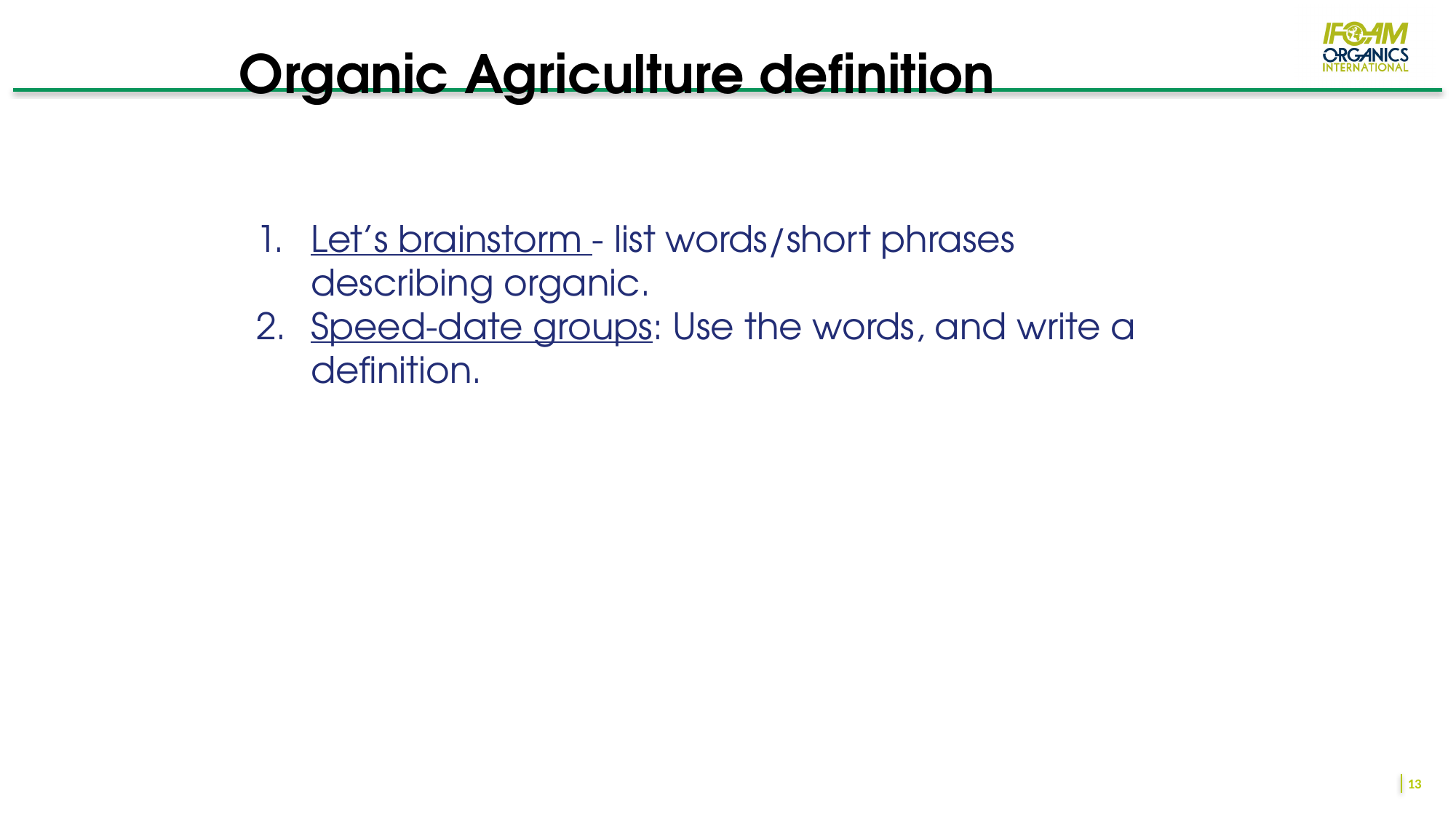

Organic Agriculture definition
Let’s brainstorm - list words/short phrases describing organic.
Speed-date groups: Use the words, and write a definition.